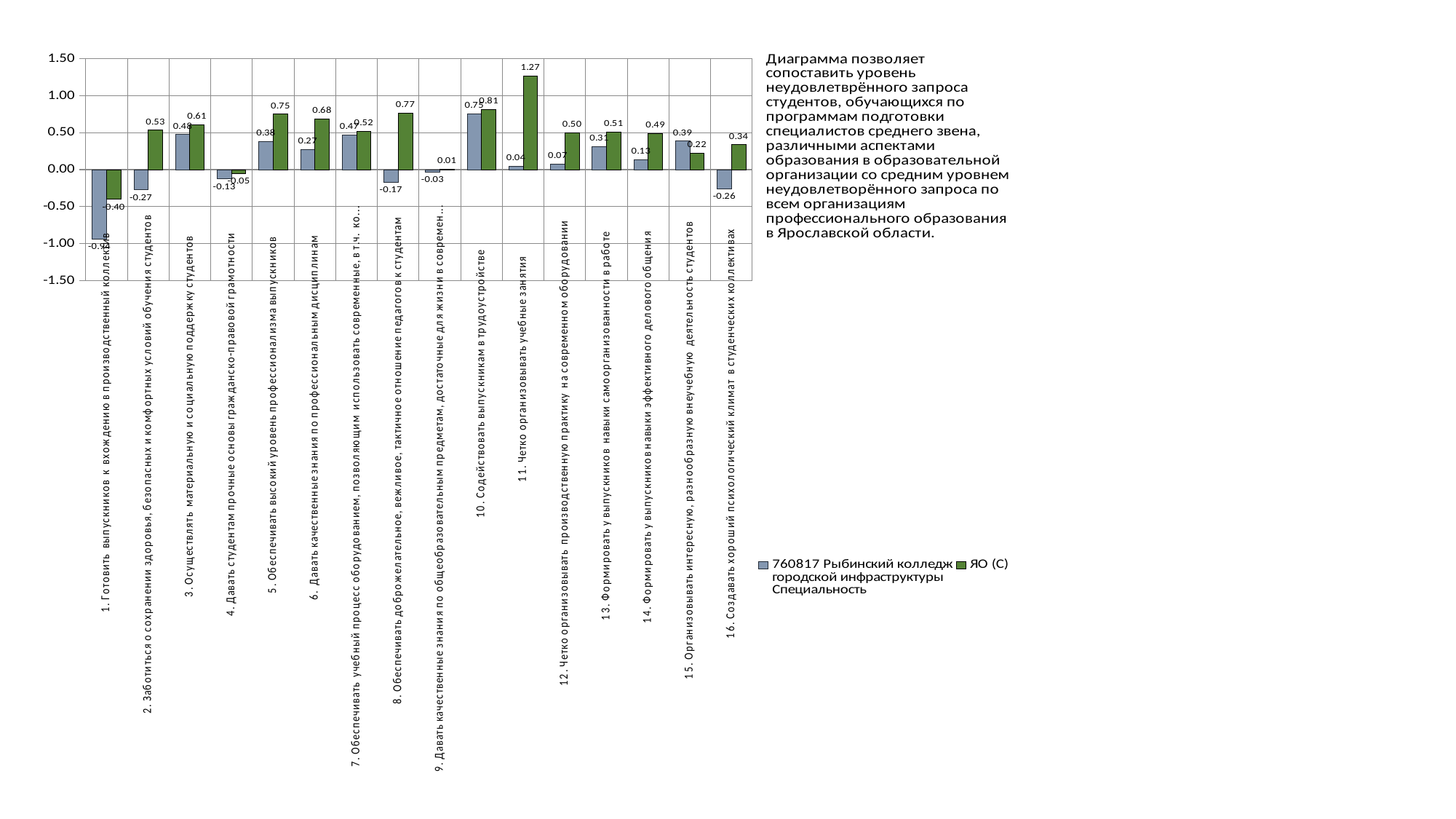

### Chart

| Category | 760817 Рыбинский колледж городской инфраструктуры Специальность | ЯО (С) |
|---|---|---|
| 1. Готовить  выпускников  к  вхождению в производственный коллектив | -0.9359626707590458 | -0.4015302730240921 |
| 2. Заботиться о сохранении здоровья, безопасных и комфортных условий обучения студентов | -0.27184897808191444 | 0.5349838744144324 |
| 3. Осуществлять  материальную и социальную поддержку студентов | 0.47601948381340725 | 0.6091457051587522 |
| 4. Давать студентам прочные основы гражданско-правовой грамотности | -0.12545186025766264 | -0.05391430734529465 |
| 5. Обеспечивать высокий уровень профессионализма выпускников | 0.3819471919915638 | 0.749613882632321 |
| 6.  Давать качественные знания по профессиональным дисциплинам | 0.2723485478671829 | 0.6834581795248008 |
| 7. Обеспечивать  учебный процесс оборудованием, позволяющим  использовать современные, в т.ч.  компьютерные технологии | 0.4724413269661277 | 0.5191016397797578 |
| 8. Обеспечивать доброжелательное, вежливое, тактичное отношение педагогов к студентам | -0.1734621799041548 | 0.766628645817716 |
| 9. Давать качественные знания по общеобразовательным предметам, достаточные для жизни в современном обществе | -0.03420238458619074 | 0.0077757870714171146 |
| 10. Содействовать выпускникам в трудоустройстве | 0.7524517443321261 | 0.8124931825767306 |
| 11. Четко организовывать учебные занятия | 0.04482093033791057 | 1.2683649782676307 |
| 12. Четко организовывать  производственную практику  на современном оборудовании | 0.073030964128869 | 0.49757541014264084 |
| 13. Формировать у выпускников  навыки самоорганизованности в работе | 0.3108589626249847 | 0.5065108044610024 |
| 14. Формировать у выпускников навыки эффективного делового общения | 0.13328729918644355 | 0.491514074242132 |
| 15. Организовывать интересную, разнообразную внеучебную  деятельность студентов | 0.387811225593255 | 0.2216633583967269 |
| 16. Создавать хороший психологический климат  в студенческих коллективах | -0.2614313186841878 | 0.33719932748419895 |